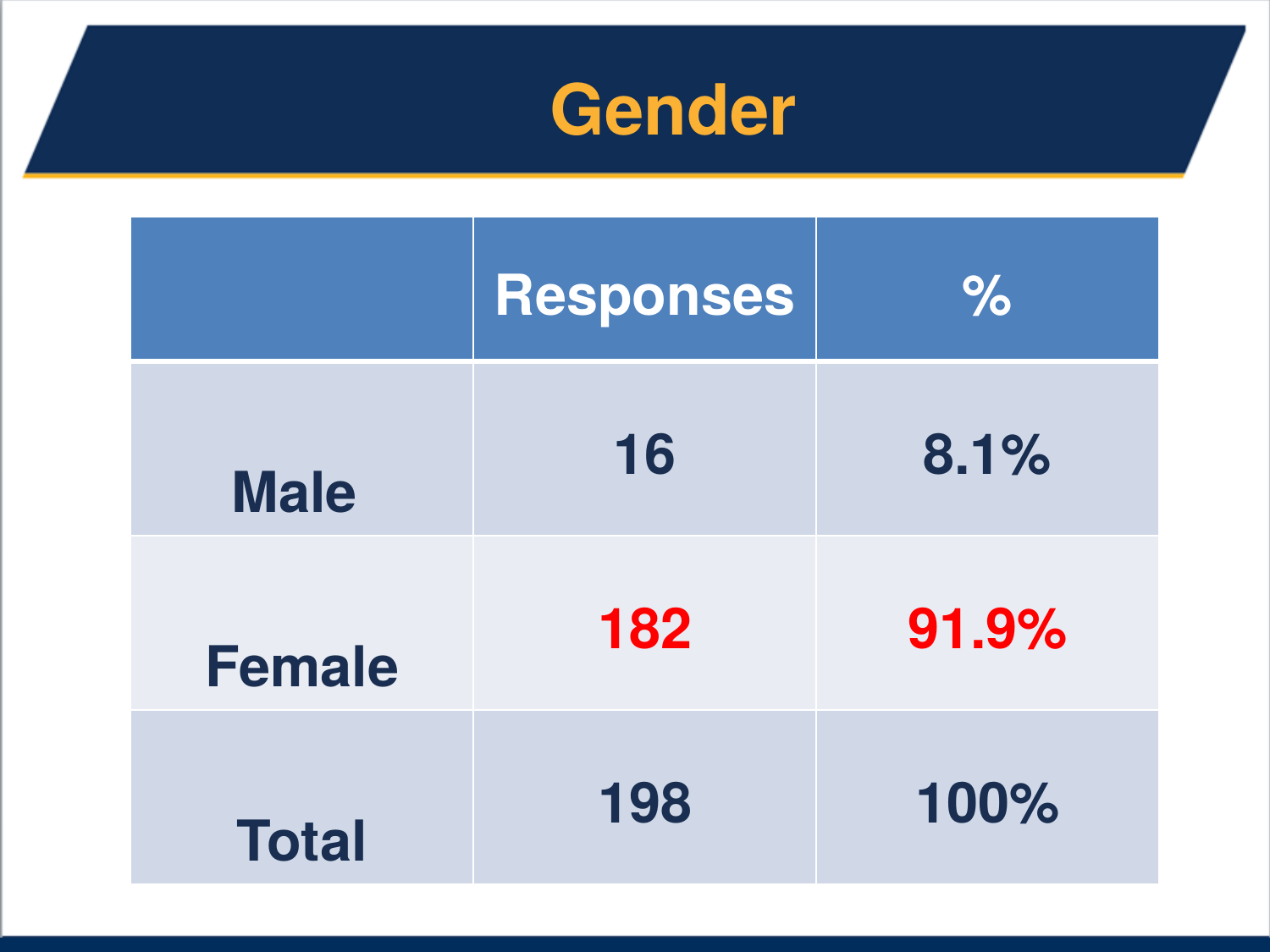

# Gender
|  | Responses | % |
| --- | --- | --- |
| Male | 16 | 8.1% |
| Female | 182 | 91.9% |
| Total | 198 | 100% |